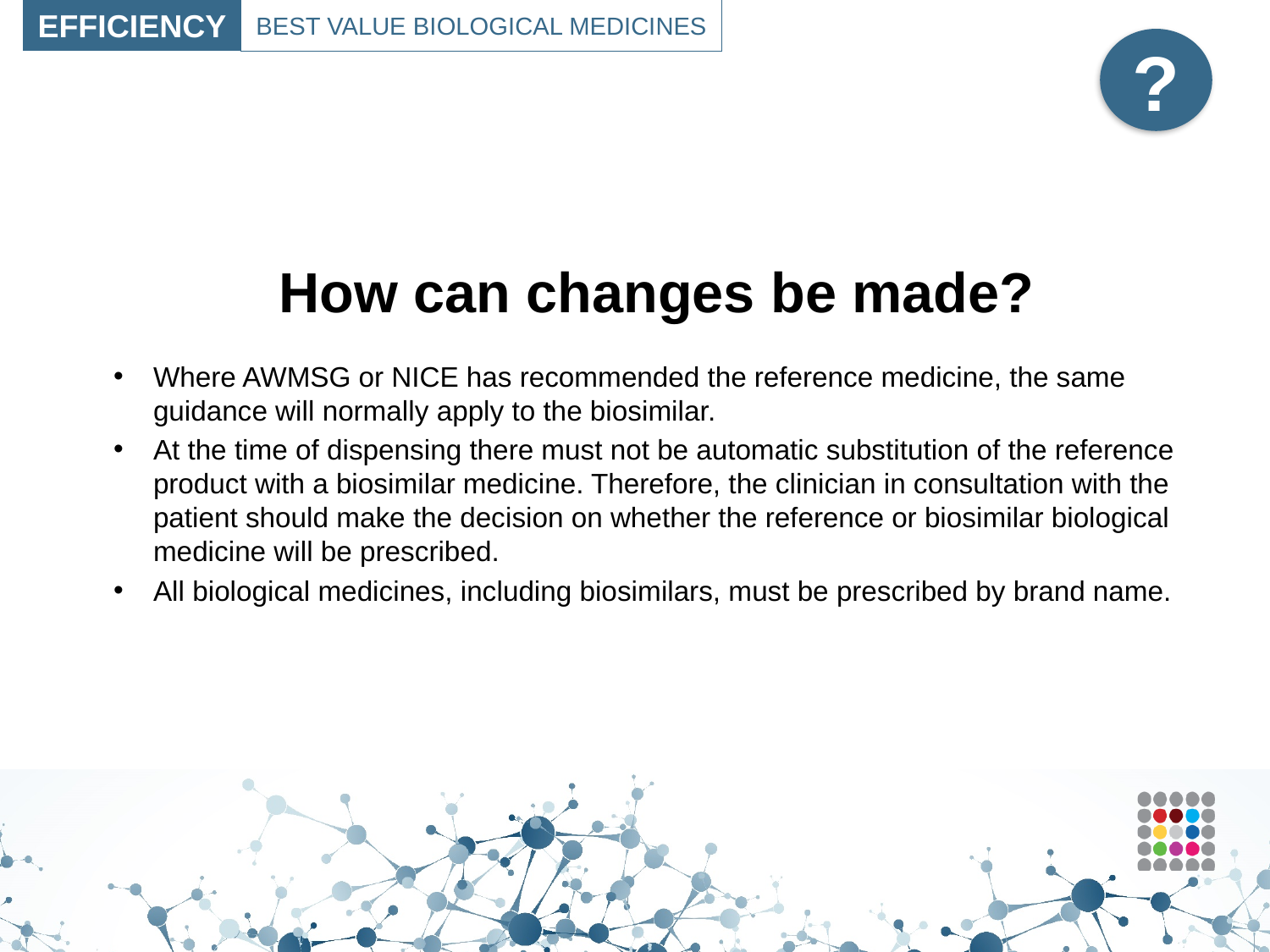

EFFICIENCY
BEST VALUE BIOLOGICAL MEDICINES

?
# How can changes be made?
Where AWMSG or NICE has recommended the reference medicine, the same guidance will normally apply to the biosimilar.
At the time of dispensing there must not be automatic substitution of the reference product with a biosimilar medicine. Therefore, the clinician in consultation with the patient should make the decision on whether the reference or biosimilar biological medicine will be prescribed.
All biological medicines, including biosimilars, must be prescribed by brand name.